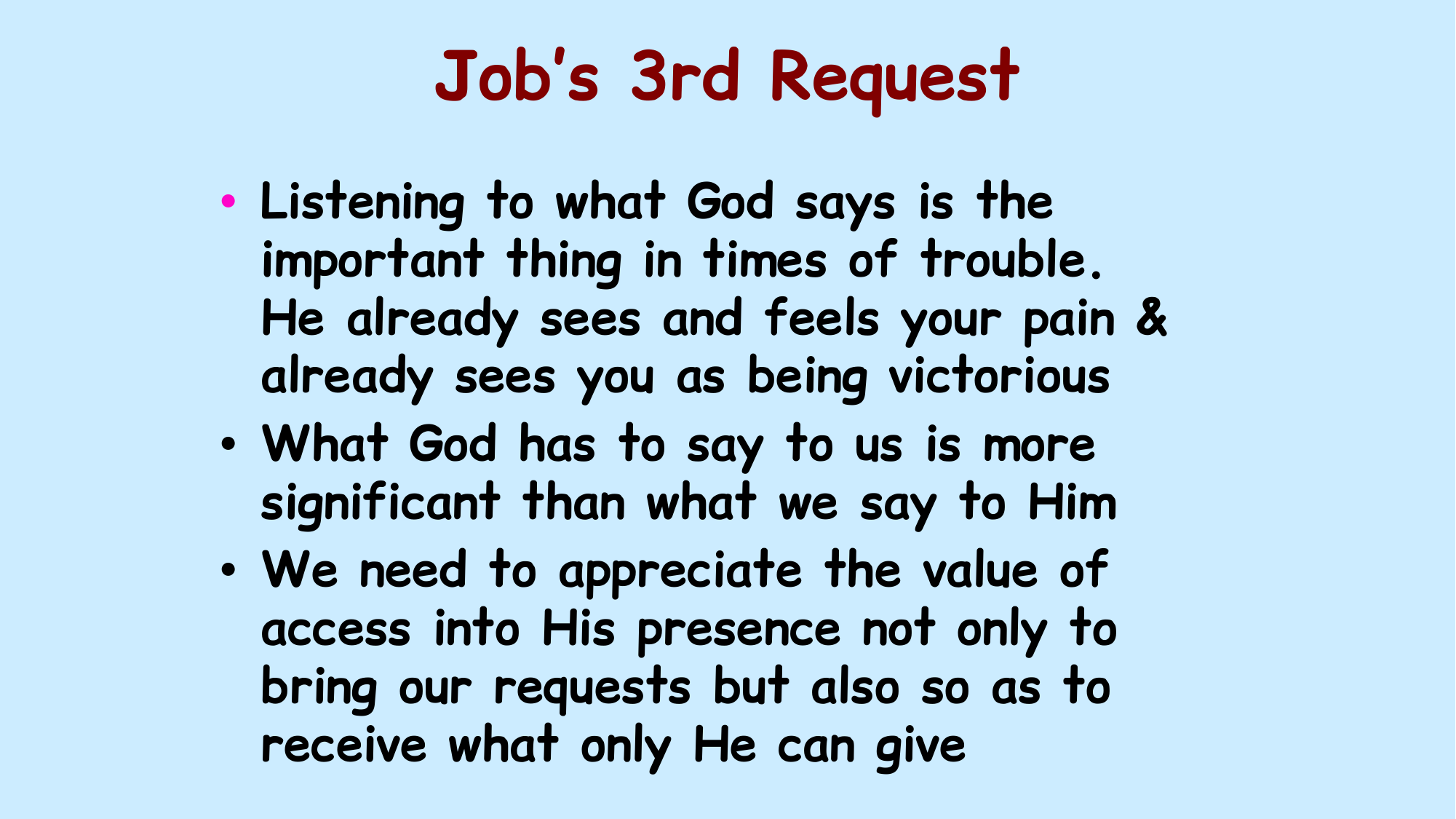

# Job’s 3rd Request
Listening to what God says is the important thing in times of trouble.    He already sees and feels your pain & already sees you as being victorious
What God has to say to us is more significant than what we say to Him
We need to appreciate the value of access into His presence not only to bring our requests but also so as to receive what only He can give